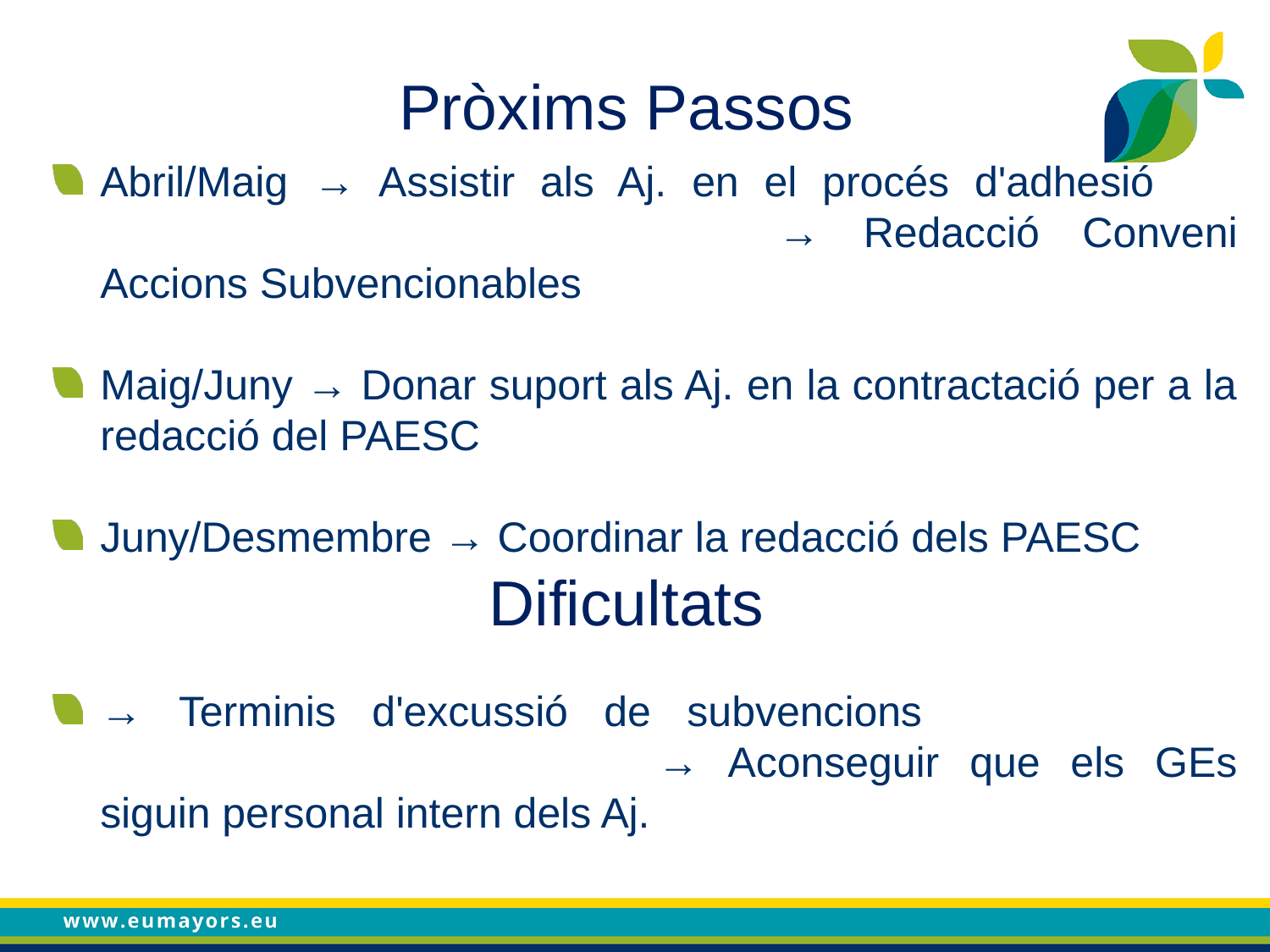

Pròxims Passos

Abril/Maig → Assistir als Aj. en el procés d'adhesió 						 → Redacció Conveni Accions Subvencionables

Maig/Juny → Donar suport als Aj. en la contractació per a la redacció del PAESC

Juny/Desmembre → Coordinar la redacció dels PAESC
Dificultats

→ Terminis d'excussió de subvencions 						 	 → Aconseguir que els GEs siguin personal intern dels Aj.